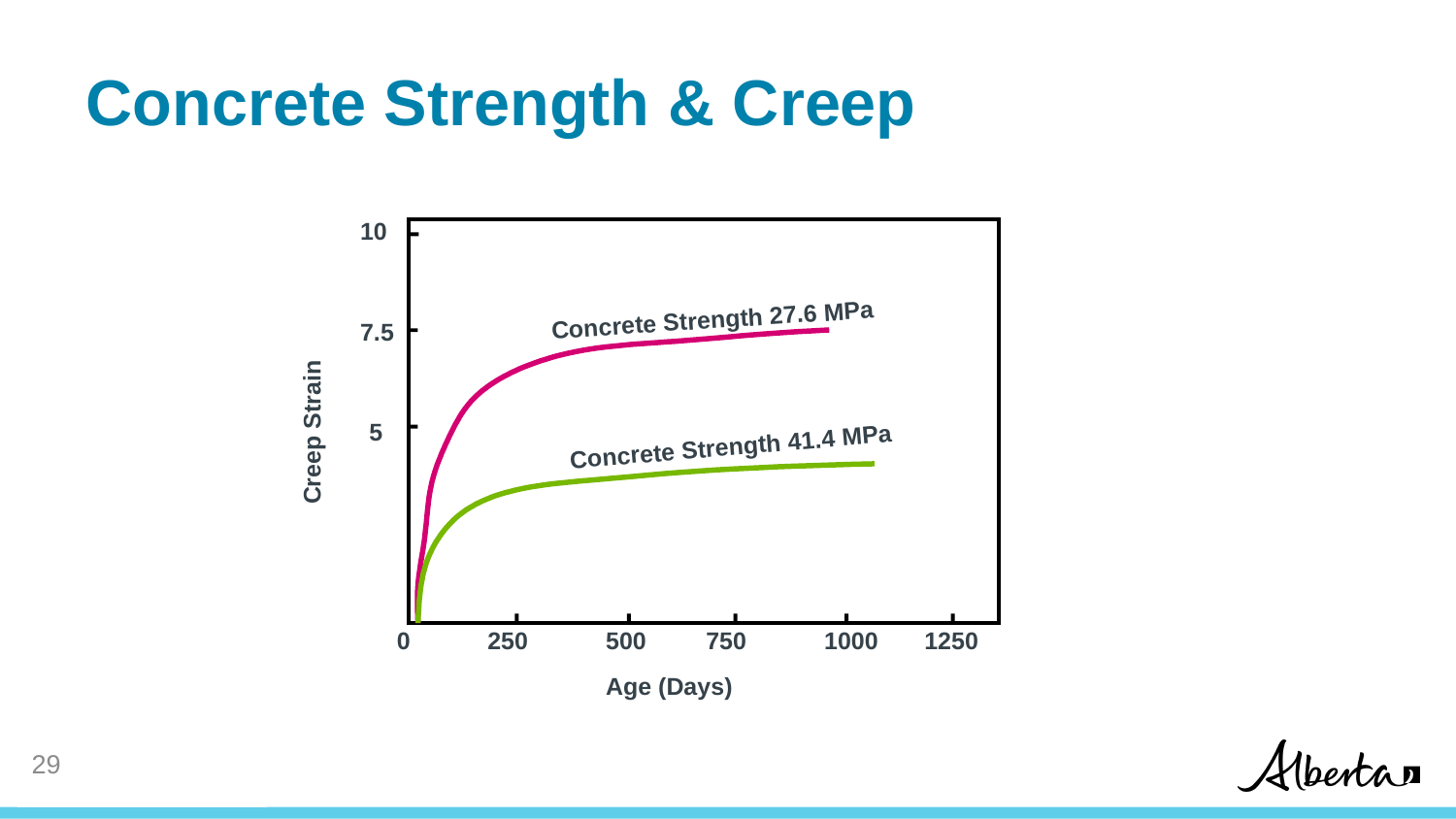

# Concrete Strength & Creep
10

Concrete Strength 27.6 MPa
7.5

Creep Strain
5
Concrete Strength 41.4 MPa

0
250
500
750
1000
1250
Age (Days)
29